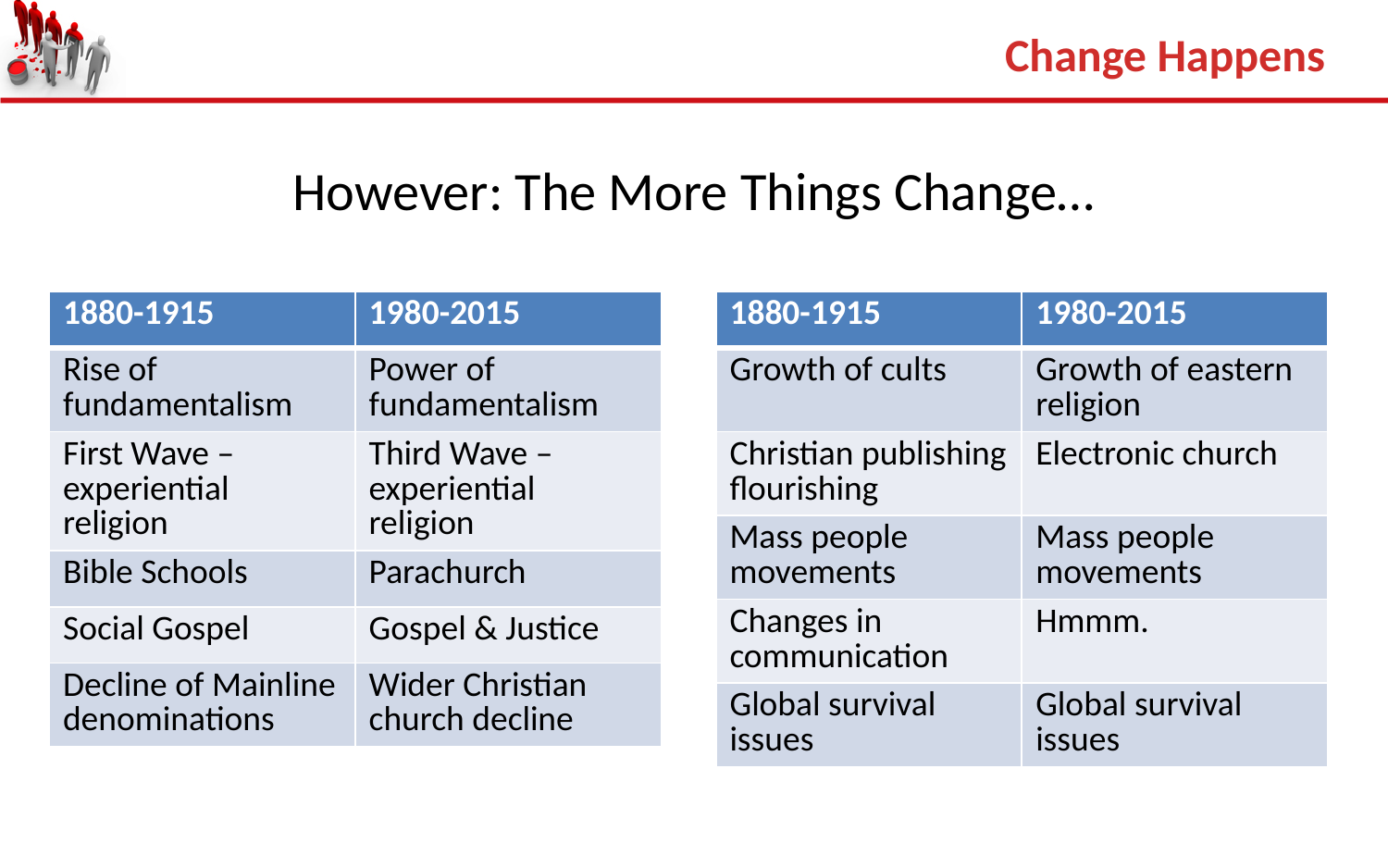

Change Happens
# However: The More Things Change…
| 1880-1915 | 1980-2015 |
| --- | --- |
| Rise of fundamentalism | Power of fundamentalism |
| First Wave – experiential religion | Third Wave – experiential religion |
| Bible Schools | Parachurch |
| Social Gospel | Gospel & Justice |
| Decline of Mainline denominations | Wider Christian church decline |
| 1880-1915 | 1980-2015 |
| --- | --- |
| Growth of cults | Growth of eastern religion |
| Christian publishing flourishing | Electronic church |
| Mass people movements | Mass people movements |
| Changes in communication | Hmmm. |
| Global survival issues | Global survival issues |